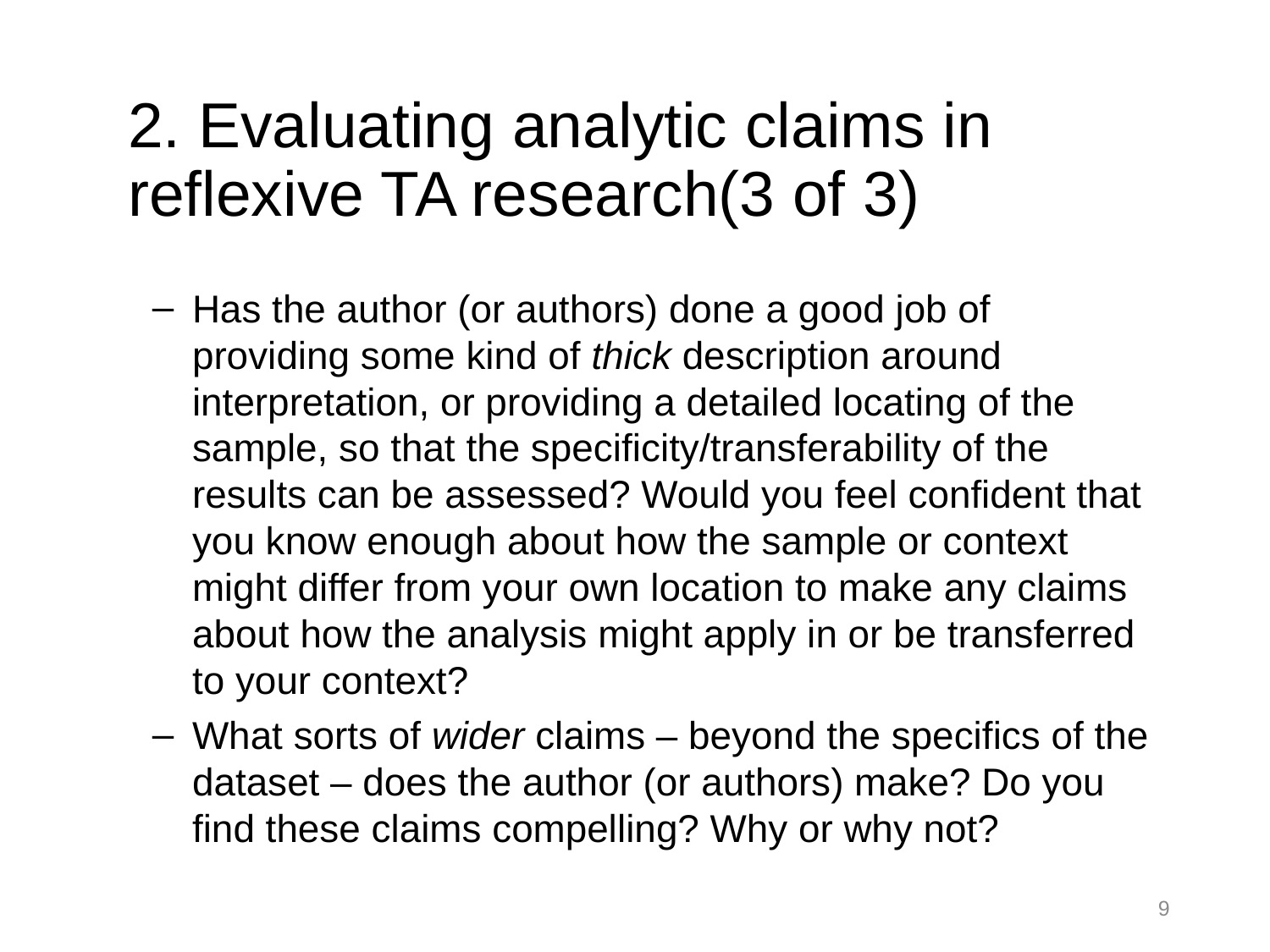

# 2. Evaluating analytic claims in reflexive TA research(3 of 3)
Has the author (or authors) done a good job of providing some kind of thick description around interpretation, or providing a detailed locating of the sample, so that the specificity/transferability of the results can be assessed? Would you feel confident that you know enough about how the sample or context might differ from your own location to make any claims about how the analysis might apply in or be transferred to your context?
What sorts of wider claims – beyond the specifics of the dataset – does the author (or authors) make? Do you find these claims compelling? Why or why not?
9